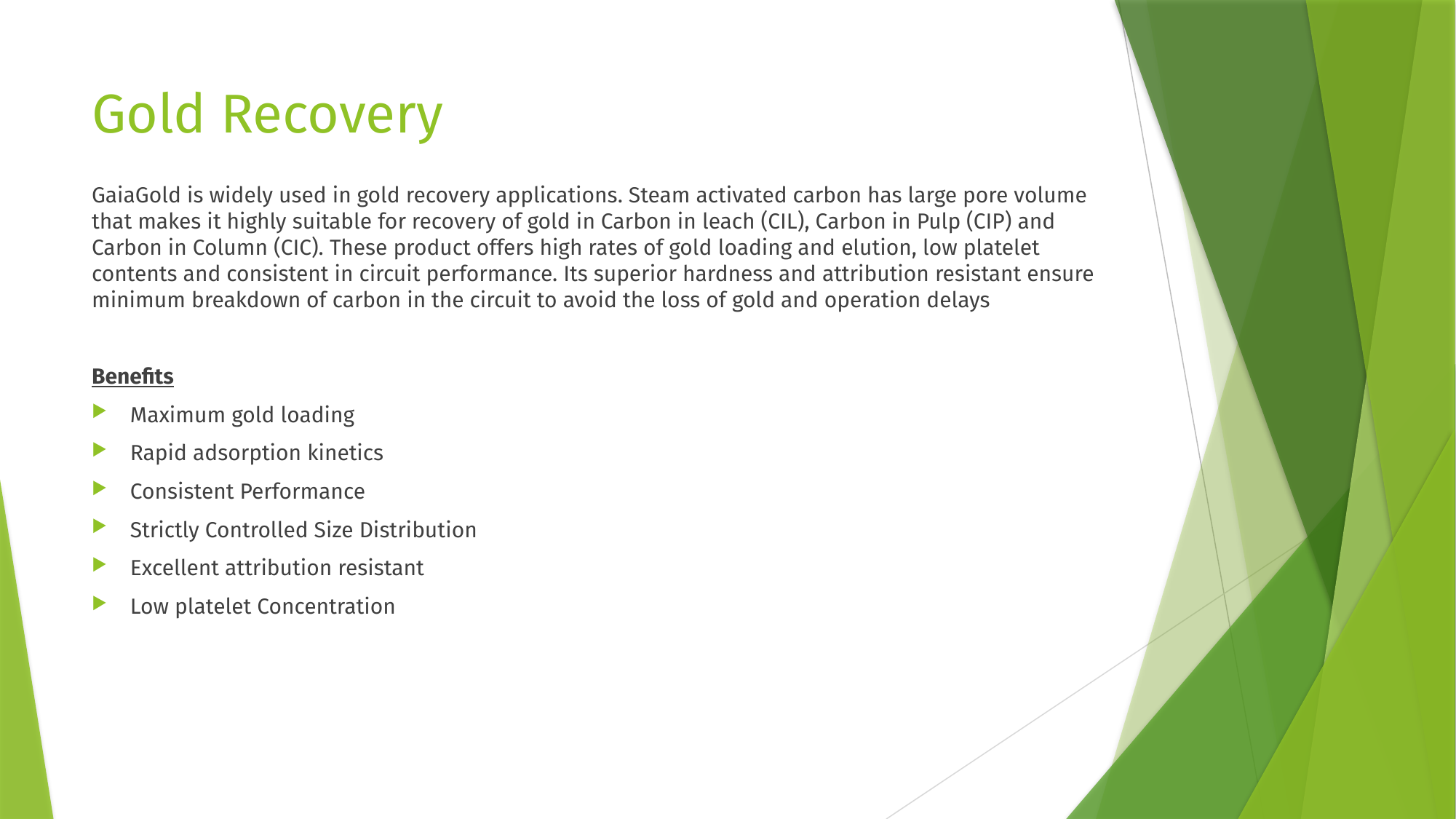

# Gold Recovery
GaiaGold is widely used in gold recovery applications. Steam activated carbon has large pore volume that makes it highly suitable for recovery of gold in Carbon in leach (CIL), Carbon in Pulp (CIP) and Carbon in Column (CIC). These product offers high rates of gold loading and elution, low platelet contents and consistent in circuit performance. Its superior hardness and attribution resistant ensure minimum breakdown of carbon in the circuit to avoid the loss of gold and operation delays

Benefits
Maximum gold loading
Rapid adsorption kinetics
Consistent Performance
Strictly Controlled Size Distribution
Excellent attribution resistant
Low platelet Concentration